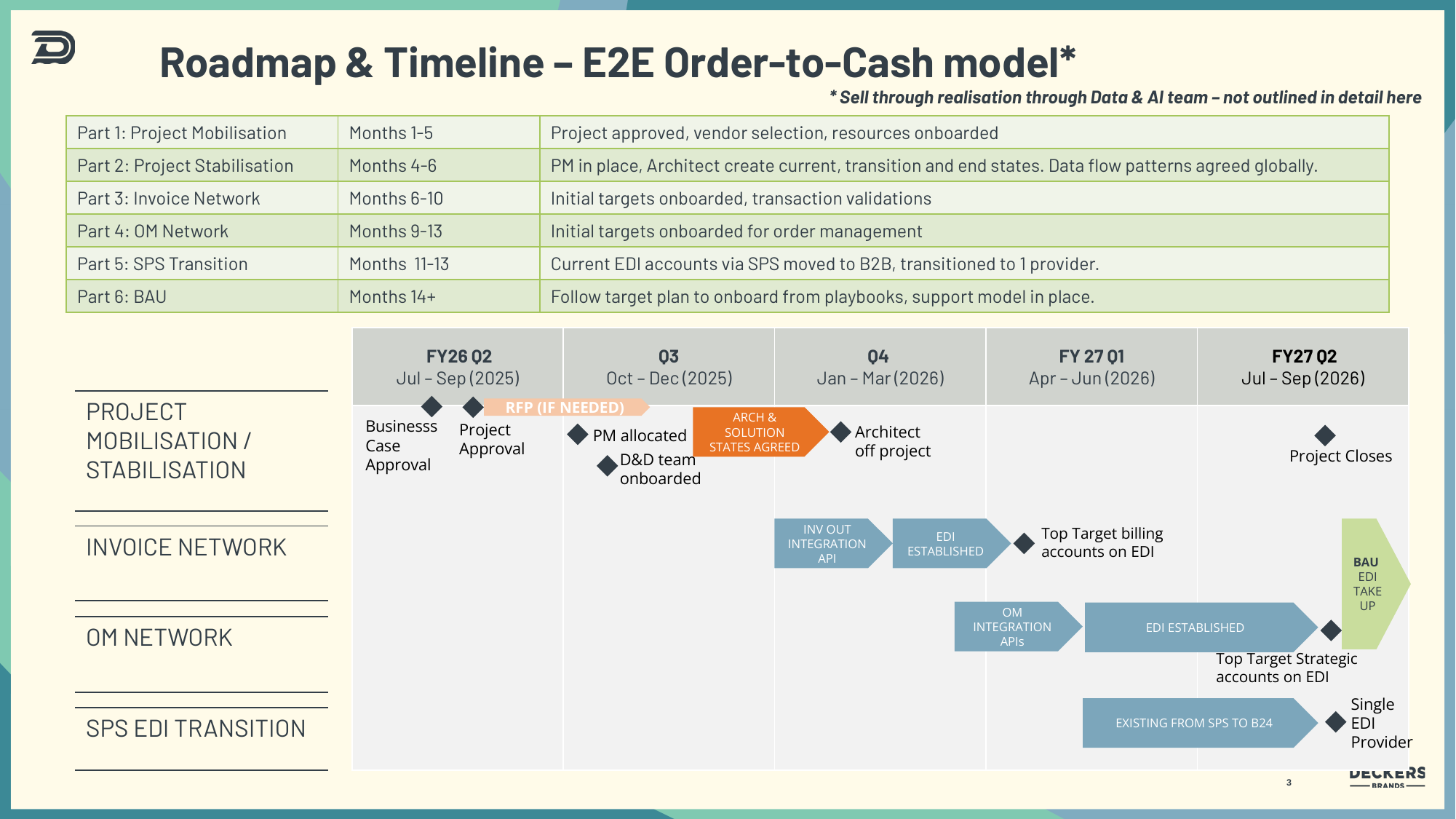

Roadmap & Timeline – E2E Order-to-Cash model*
* Sell through realisation through Data & AI team – not outlined in detail here
| Part 1: Project Mobilisation | Months 1-5 | Project approved, vendor selection, resources onboarded |
| --- | --- | --- |
| Part 2: Project Stabilisation | Months 4-6 | PM in place, Architect create current, transition and end states. Data flow patterns agreed globally. |
| Part 3: Invoice Network | Months 6-10 | Initial targets onboarded, transaction validations |
| Part 4: OM Network | Months 9-13 | Initial targets onboarded for order management |
| Part 5: SPS Transition | Months 11-13 | Current EDI accounts via SPS moved to B2B, transitioned to 1 provider. |
| Part 6: BAU | Months 14+ | Follow target plan to onboard from playbooks, support model in place. |
| FY26 Q2 Jul – Sep (2025) | Q3 Oct – Dec (2025) | Q4 Jan – Mar (2026) | FY 27 Q1 Apr – Jun (2026) | FY27 Q2 Jul – Sep (2026) |
| --- | --- | --- | --- | --- |
|  |  |  |  |  |
| PROJECT MOBILISATION / STABILISATION |
| --- |

RFP (IF NEEDED)
ARCH & SOLUTION STATES AGREED
Businesss
Case
Approval
Project
Approval
Architect off project
PM allocated

Project Closes
D&D team onboarded

BAU
EDI TAKEUP
INV OUT INTEGRATION API
EDI ESTABLISHED
Top Target billing accounts on EDI
| INVOICE NETWORK |
| --- |

OM INTEGRATION APIs
EDI ESTABLISHED
| OM NETWORK |
| --- |

Top Target Strategic accounts on EDI
Single EDI Provider
EXISTING FROM SPS TO B24
| SPS EDI TRANSITION |
| --- |